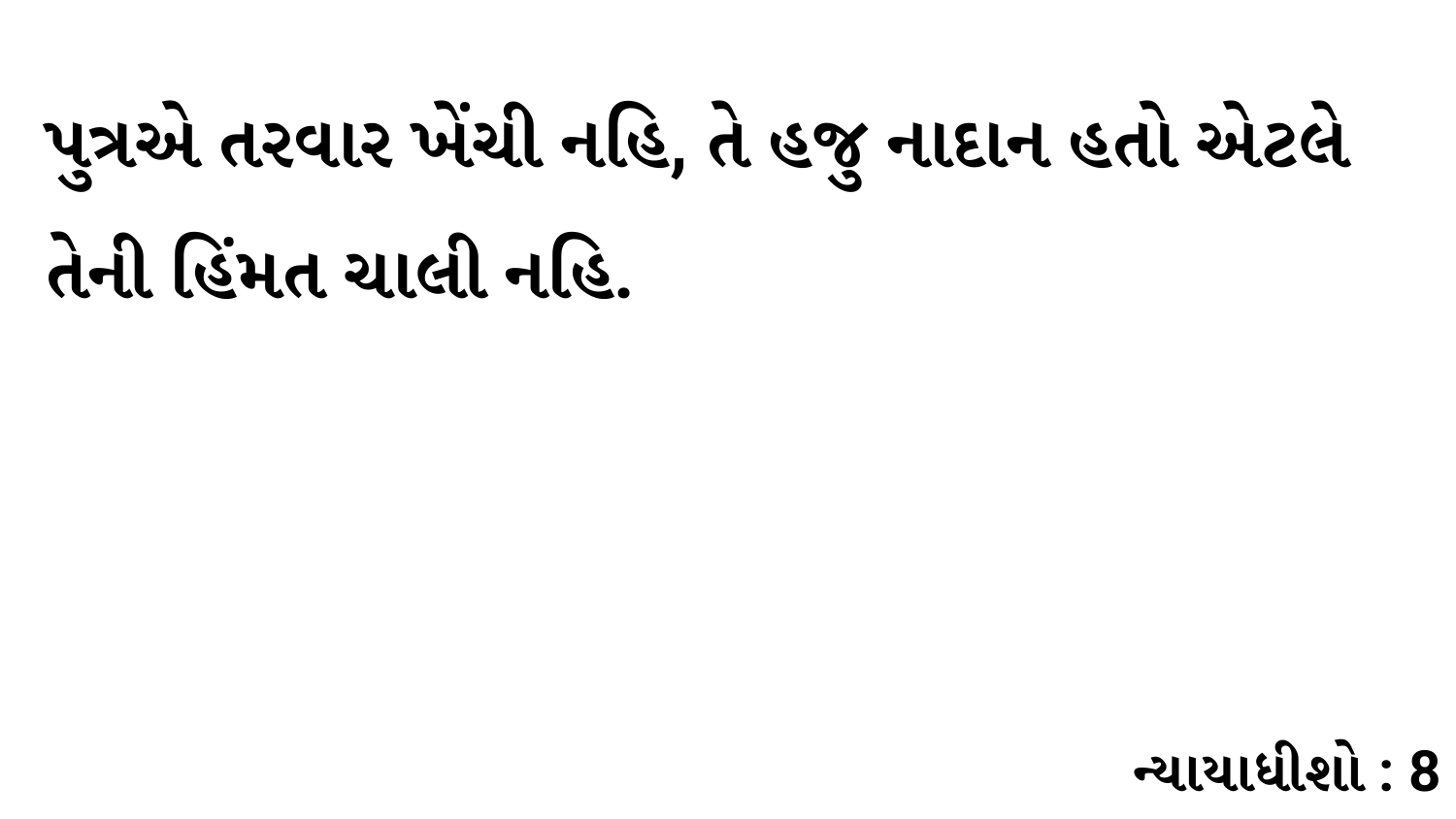

પુત્રએ તરવાર ખેંચી નહિ, તે હજુ નાદાન હતો એટલે તેની હિંમત ચાલી નહિ.
ન્યાયાધીશો : 8